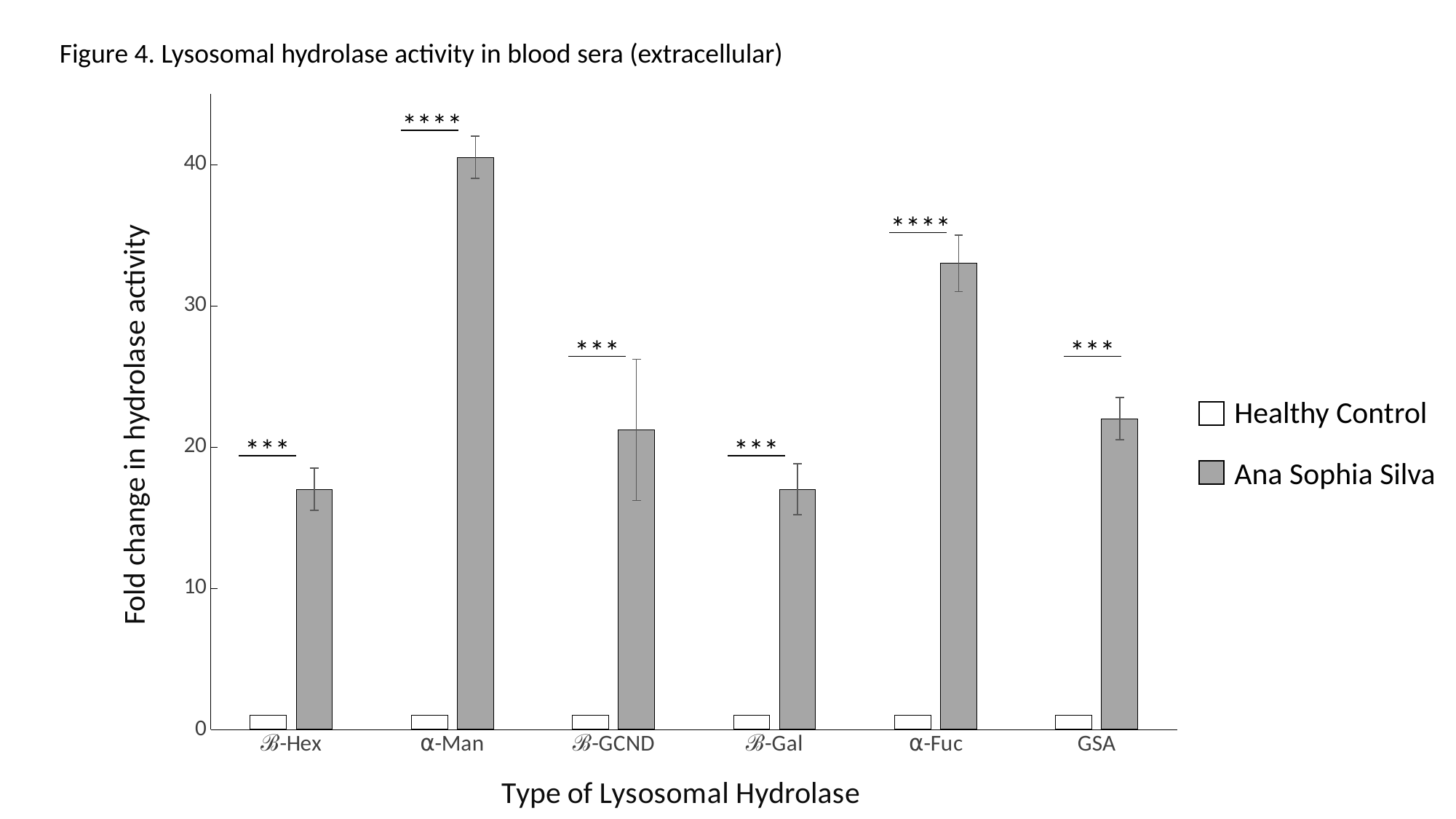

Figure 4. Lysosomal hydrolase activity in blood sera (extracellular)

### Chart

| Category |  |  |
|---|---|---|
| ℬ-Hex | 1.0 | 17.0 |
| ⍺-Man | 1.0 | 40.5 |
| ℬ-GCND | 1.0 | 21.2 |
| ℬ-Gal | 1.0 | 17.0 |
| ⍺-Fuc | 1.0 | 33.0 |
| GSA | 1.0 | 22.0 |
****
****
***
***
Healthy Control

Ana Sophia Silva

***
***